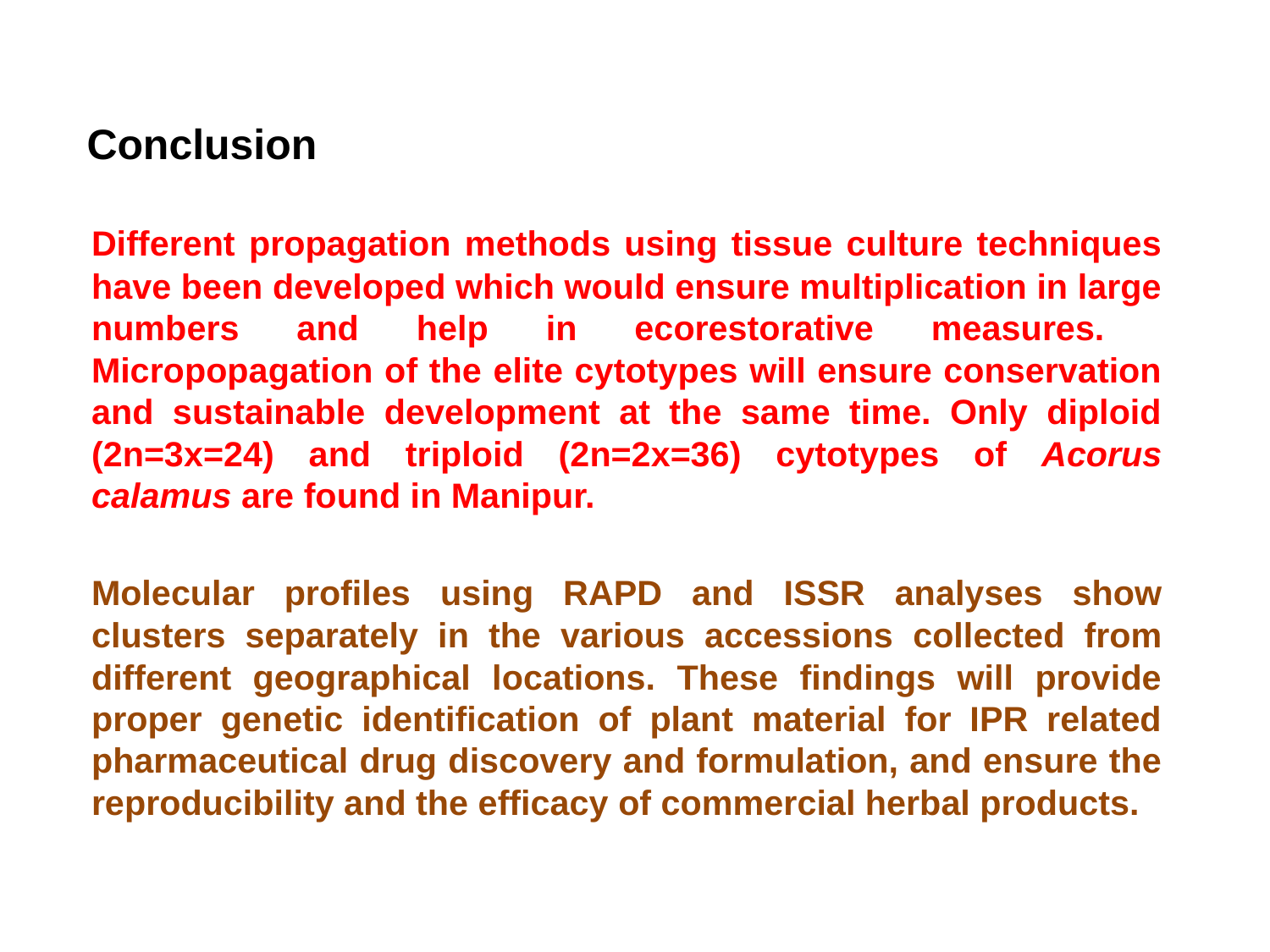

# Conclusion
	Different propagation methods using tissue culture techniques have been developed which would ensure multiplication in large numbers and help in ecorestorative measures.  Micropopagation of the elite cytotypes will ensure conservation and sustainable development at the same time. Only diploid (2n=3x=24) and triploid (2n=2x=36) cytotypes of Acorus calamus are found in Manipur.

	Molecular profiles using RAPD and ISSR analyses show clusters separately in the various accessions collected from different geographical locations. These findings will provide proper genetic identification of plant material for IPR related pharmaceutical drug discovery and formulation, and ensure the reproducibility and the efficacy of commercial herbal products.